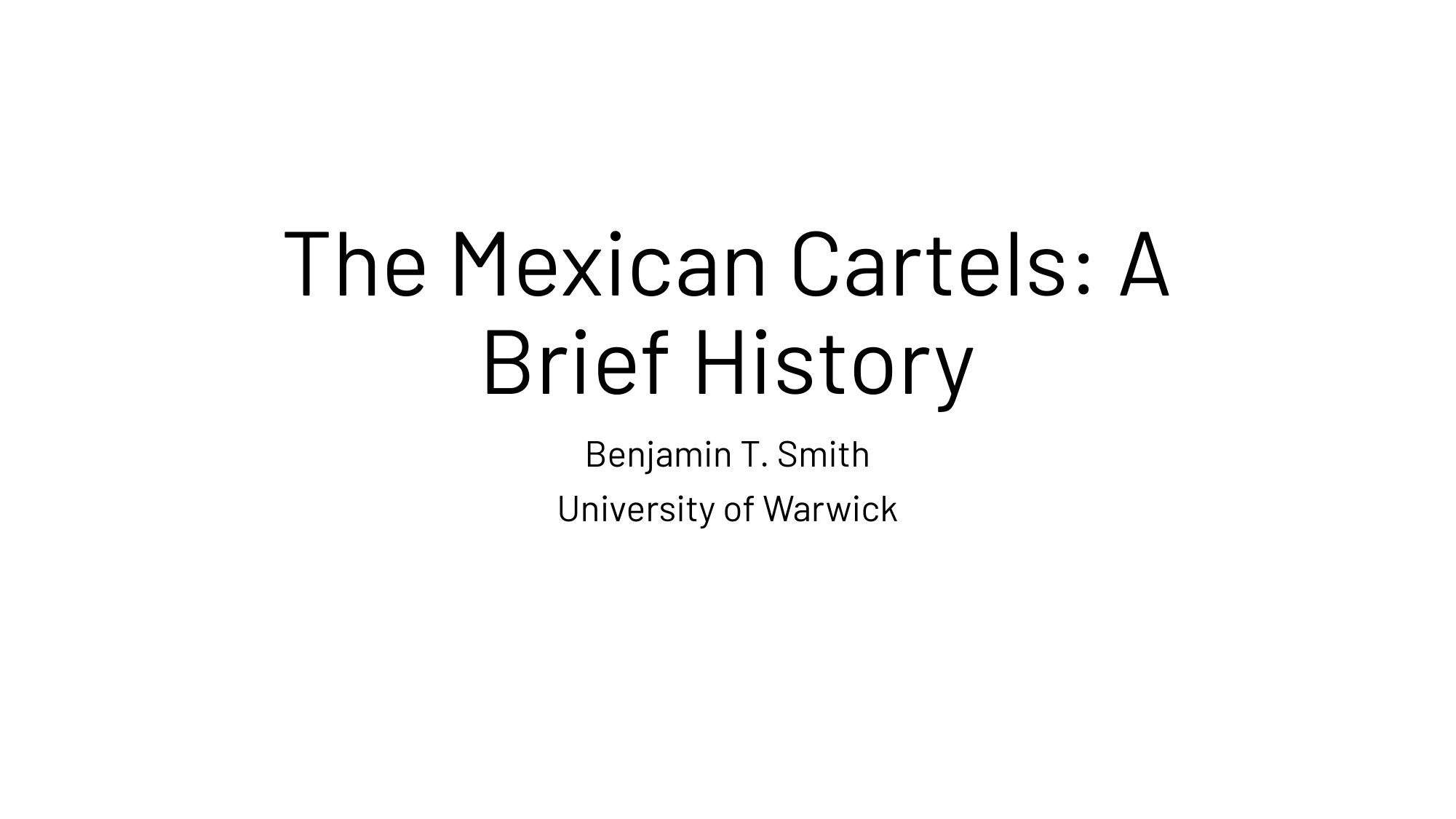

# The Mexican Cartels: A Brief History
Benjamin T. Smith
University of Warwick